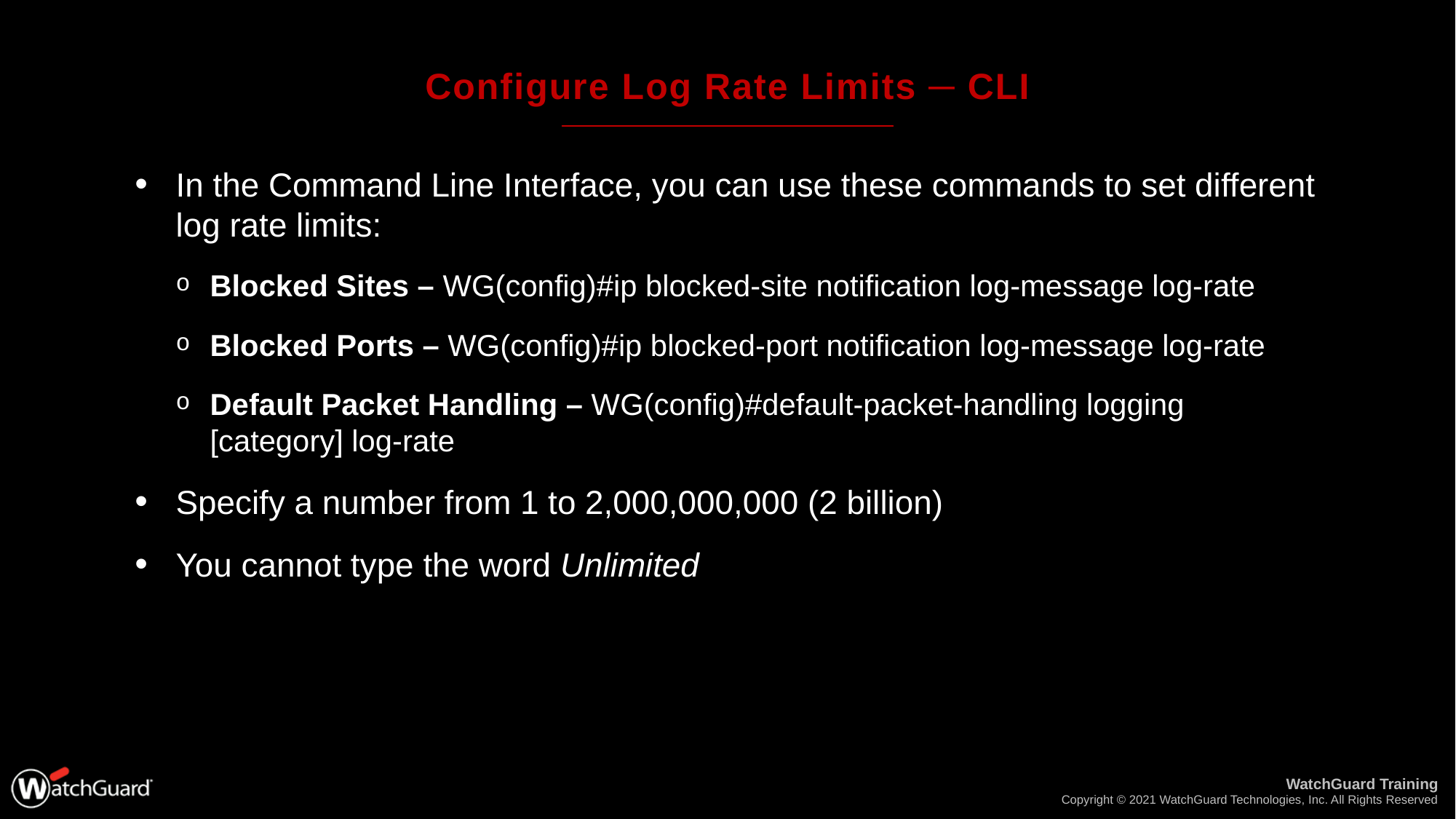

# Configure Log Rate Limits ─ CLI
In the Command Line Interface, you can use these commands to set different log rate limits:
Blocked Sites – WG(config)#ip blocked-site notification log-message log-rate
Blocked Ports – WG(config)#ip blocked-port notification log-message log-rate
Default Packet Handling – WG(config)#default-packet-handling logging [category] log-rate
Specify a number from 1 to 2,000,000,000 (2 billion)
You cannot type the word Unlimited